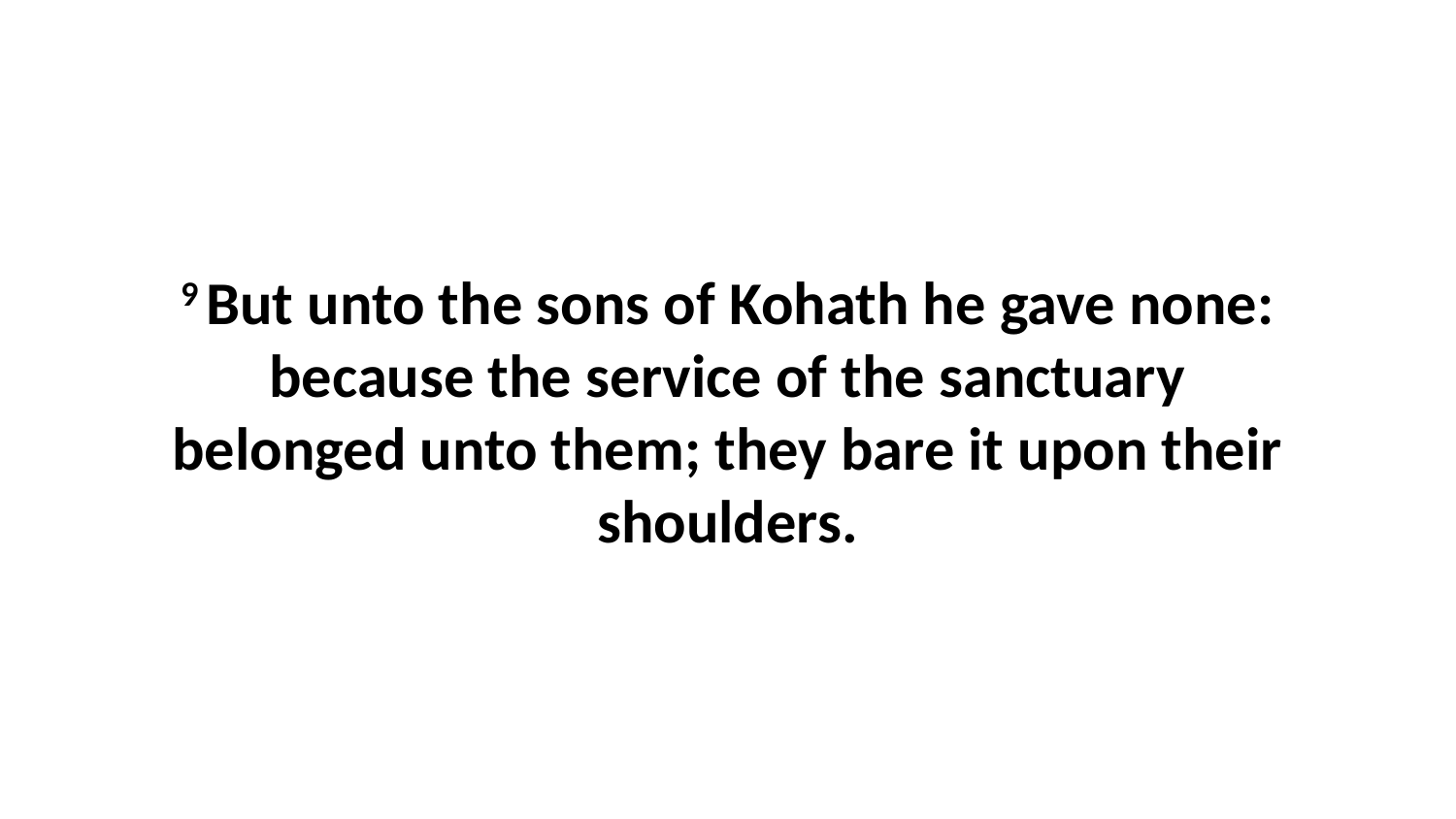

9 But unto the sons of Kohath he gave none: because the service of the sanctuary belonged unto them; they bare it upon their shoulders.